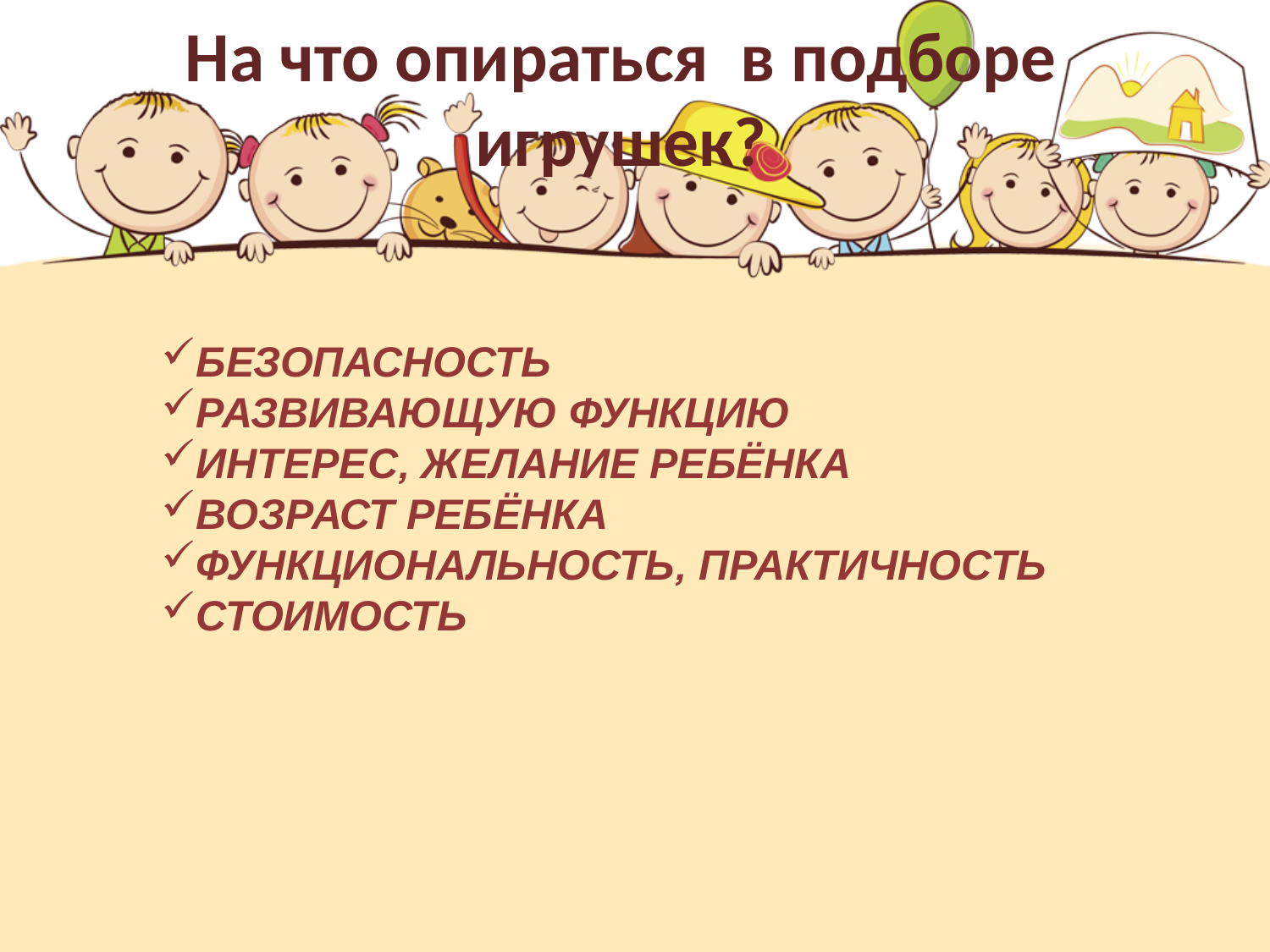

# На что опираться  в подборе игрушек?

БЕЗОПАСНОСТЬ
РАЗВИВАЮЩУЮ ФУНКЦИЮ
ИНТЕРЕС, ЖЕЛАНИЕ РЕБЁНКА
ВОЗРАСТ РЕБЁНКА
ФУНКЦИОНАЛЬНОСТЬ, ПРАКТИЧНОСТЬ
СТОИМОСТЬ